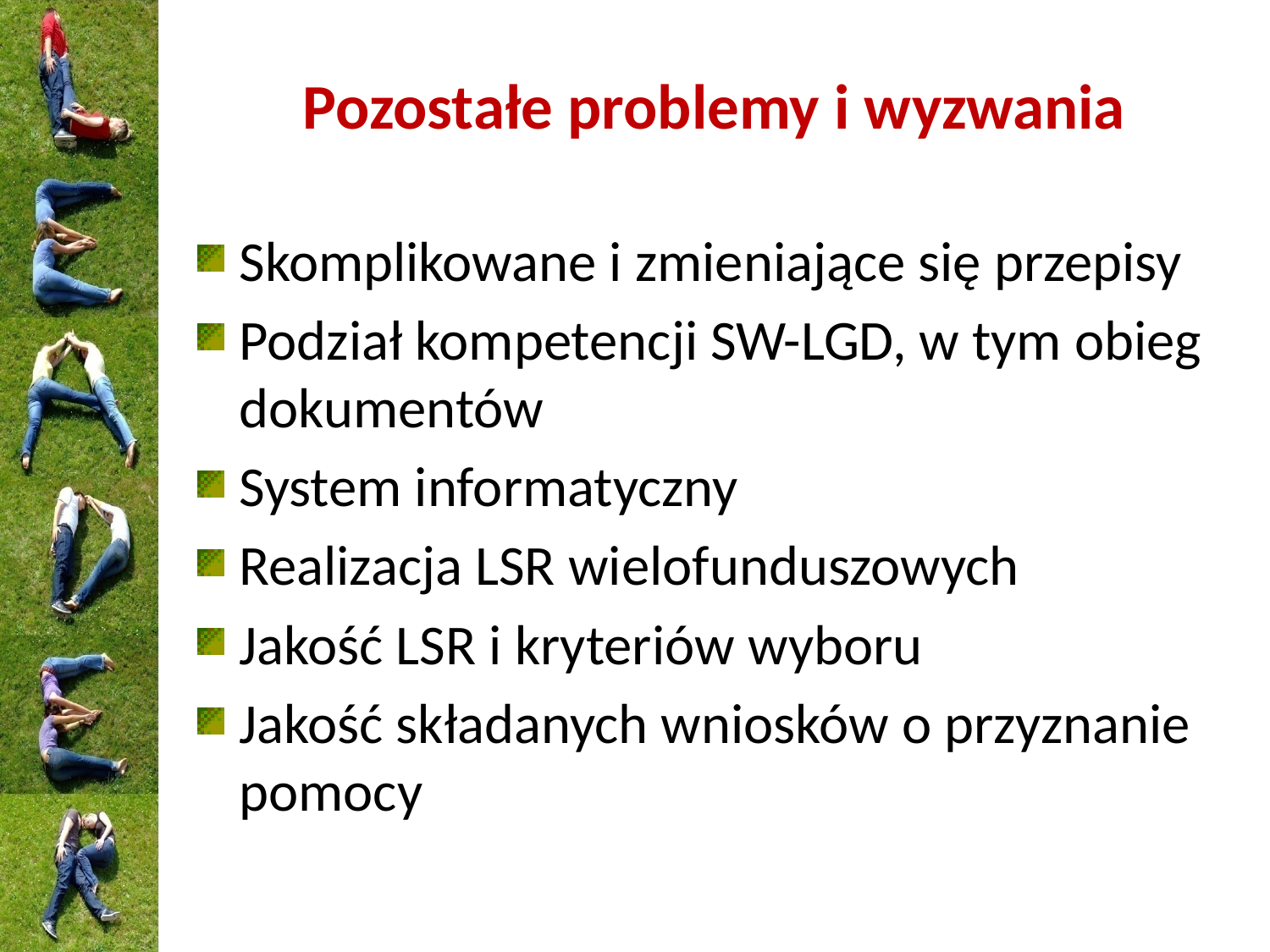

# Pozostałe problemy i wyzwania
Skomplikowane i zmieniające się przepisy
Podział kompetencji SW-LGD, w tym obieg dokumentów
System informatyczny
Realizacja LSR wielofunduszowych
Jakość LSR i kryteriów wyboru
Jakość składanych wniosków o przyznanie pomocy